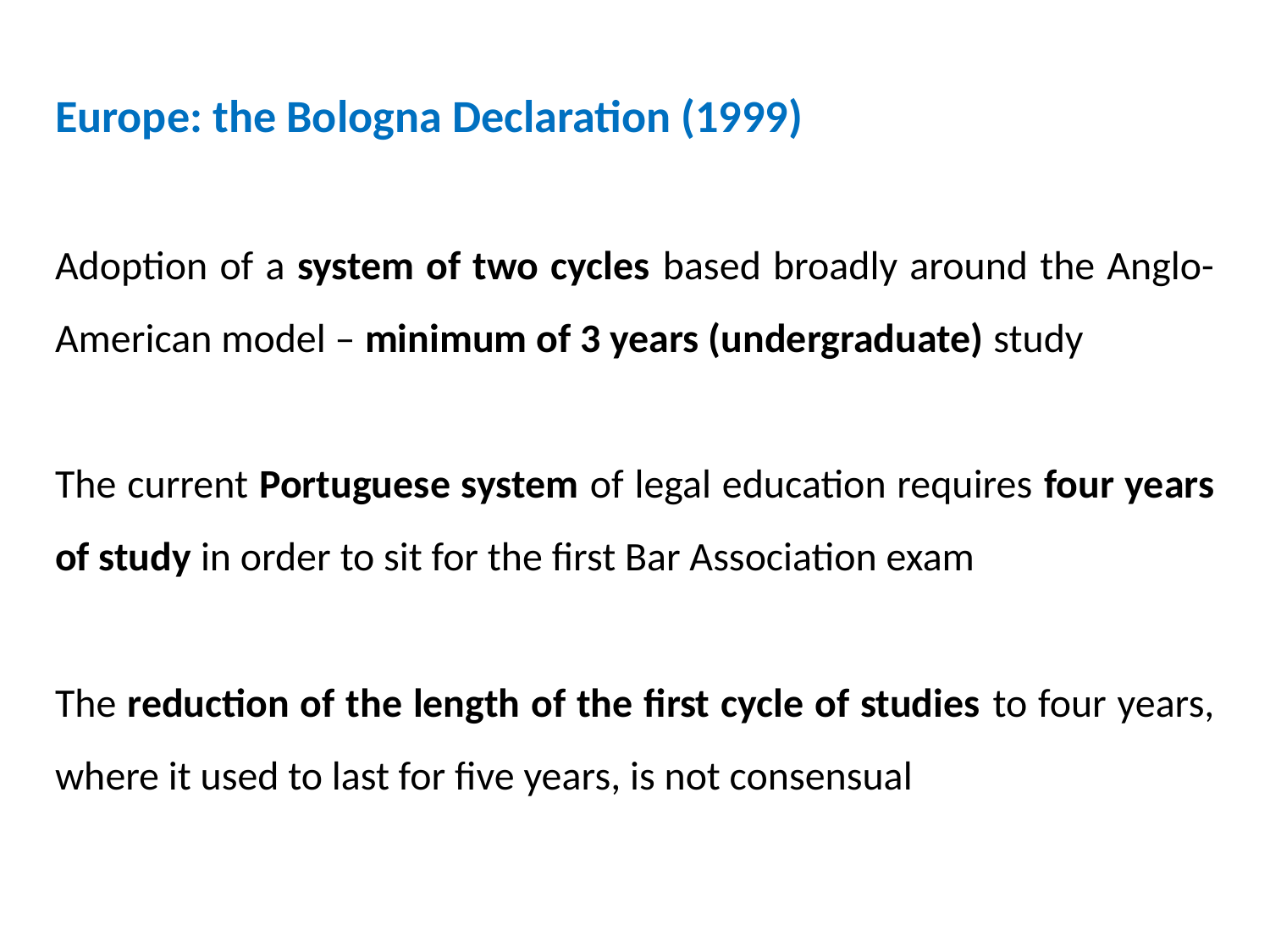

Europe: the Bologna Declaration (1999)

Adoption of a system of two cycles based broadly around the Anglo-American model – minimum of 3 years (undergraduate) study

The current Portuguese system of legal education requires four years of study in order to sit for the first Bar Association exam

The reduction of the length of the first cycle of studies to four years, where it used to last for five years, is not consensual